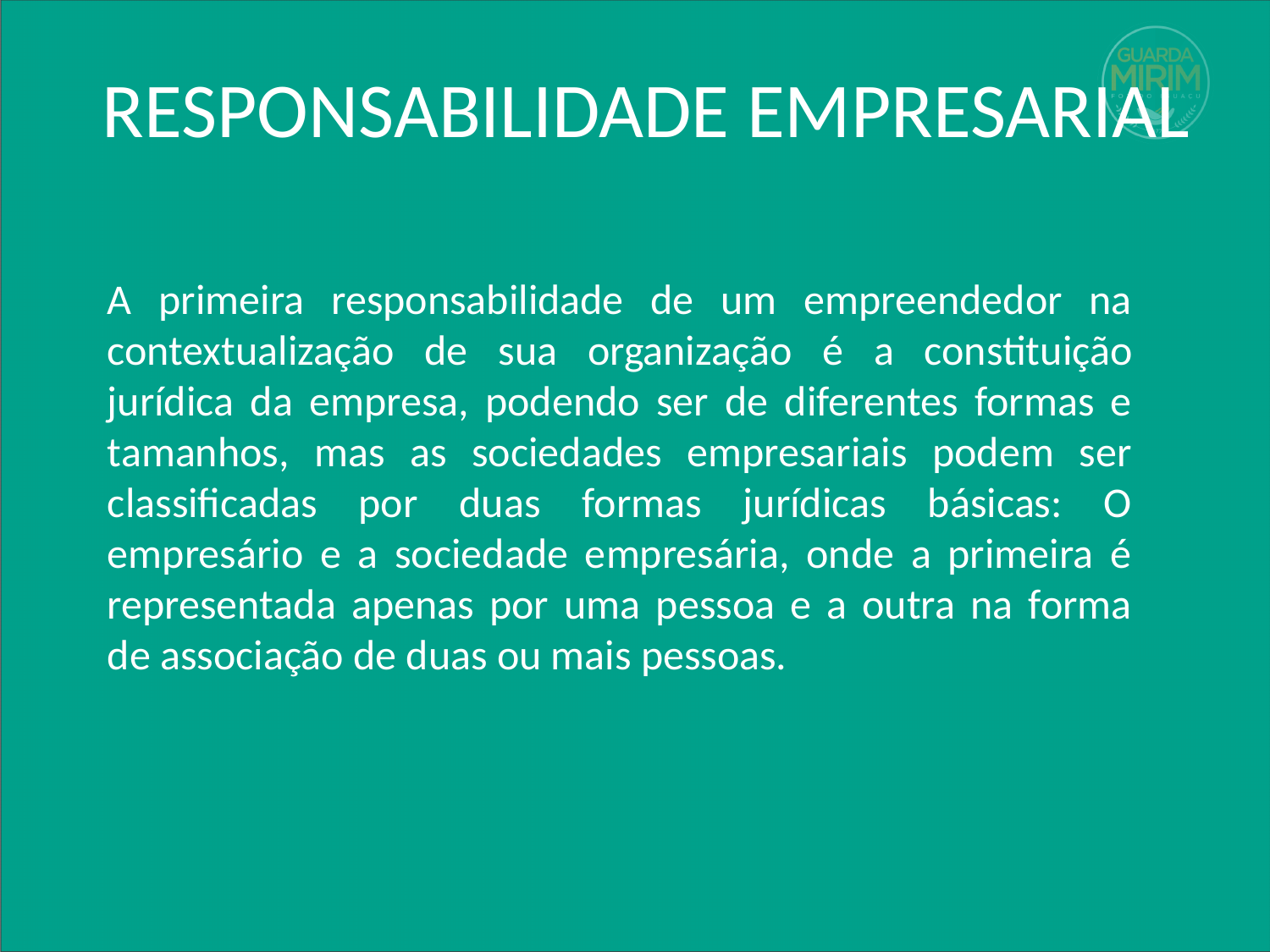

# RESPONSABILIDADE EMPRESARIAL
A primeira responsabilidade de um empreendedor na contextualização de sua organização é a constituição jurídica da empresa, podendo ser de diferentes formas e tamanhos, mas as sociedades empresariais podem ser classificadas por duas formas jurídicas básicas: O empresário e a sociedade empresária, onde a primeira é representada apenas por uma pessoa e a outra na forma de associação de duas ou mais pessoas.